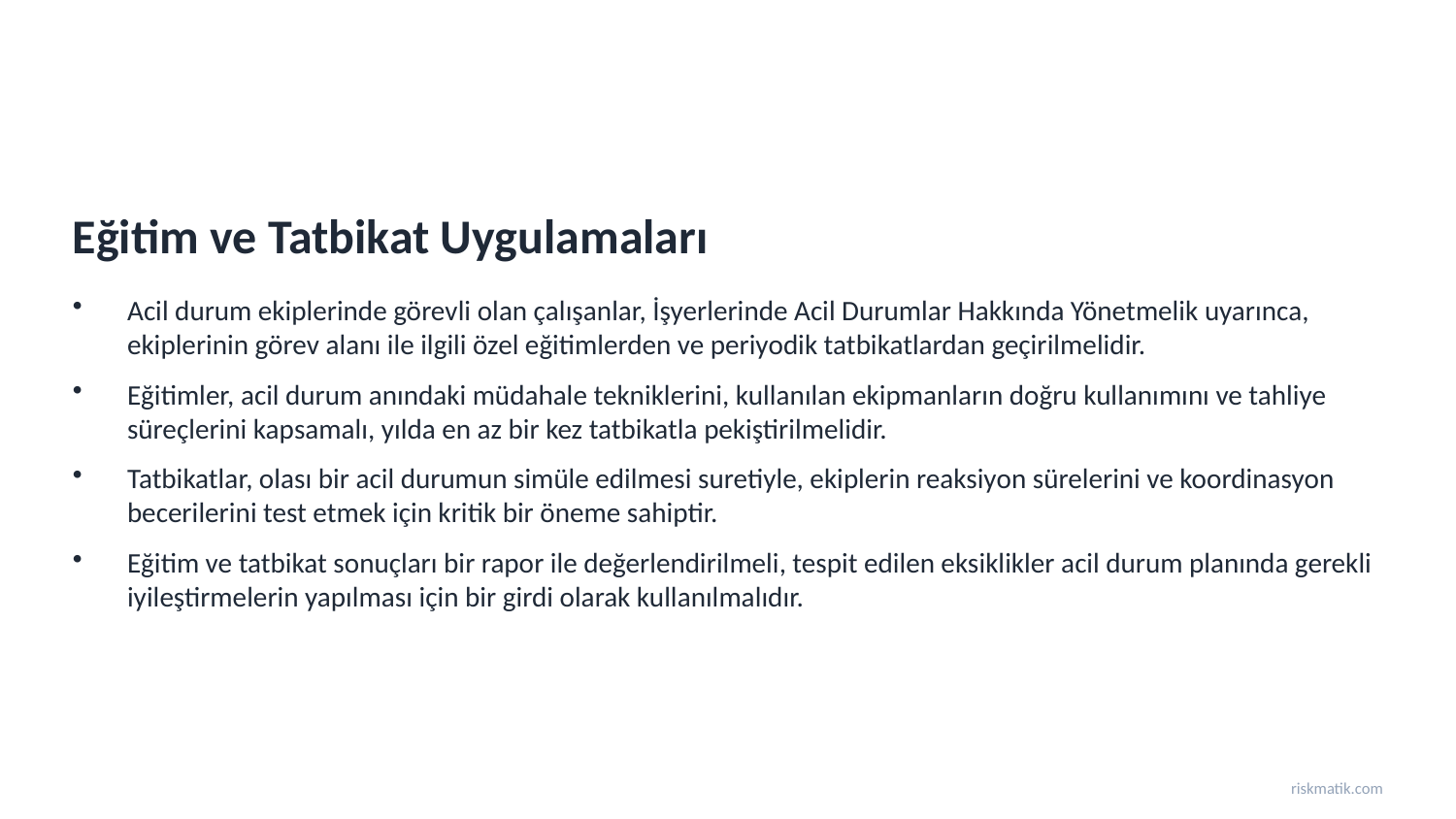

Eğitim ve Tatbikat Uygulamaları
Acil durum ekiplerinde görevli olan çalışanlar, İşyerlerinde Acil Durumlar Hakkında Yönetmelik uyarınca, ekiplerinin görev alanı ile ilgili özel eğitimlerden ve periyodik tatbikatlardan geçirilmelidir.
Eğitimler, acil durum anındaki müdahale tekniklerini, kullanılan ekipmanların doğru kullanımını ve tahliye süreçlerini kapsamalı, yılda en az bir kez tatbikatla pekiştirilmelidir.
Tatbikatlar, olası bir acil durumun simüle edilmesi suretiyle, ekiplerin reaksiyon sürelerini ve koordinasyon becerilerini test etmek için kritik bir öneme sahiptir.
Eğitim ve tatbikat sonuçları bir rapor ile değerlendirilmeli, tespit edilen eksiklikler acil durum planında gerekli iyileştirmelerin yapılması için bir girdi olarak kullanılmalıdır.
riskmatik.com